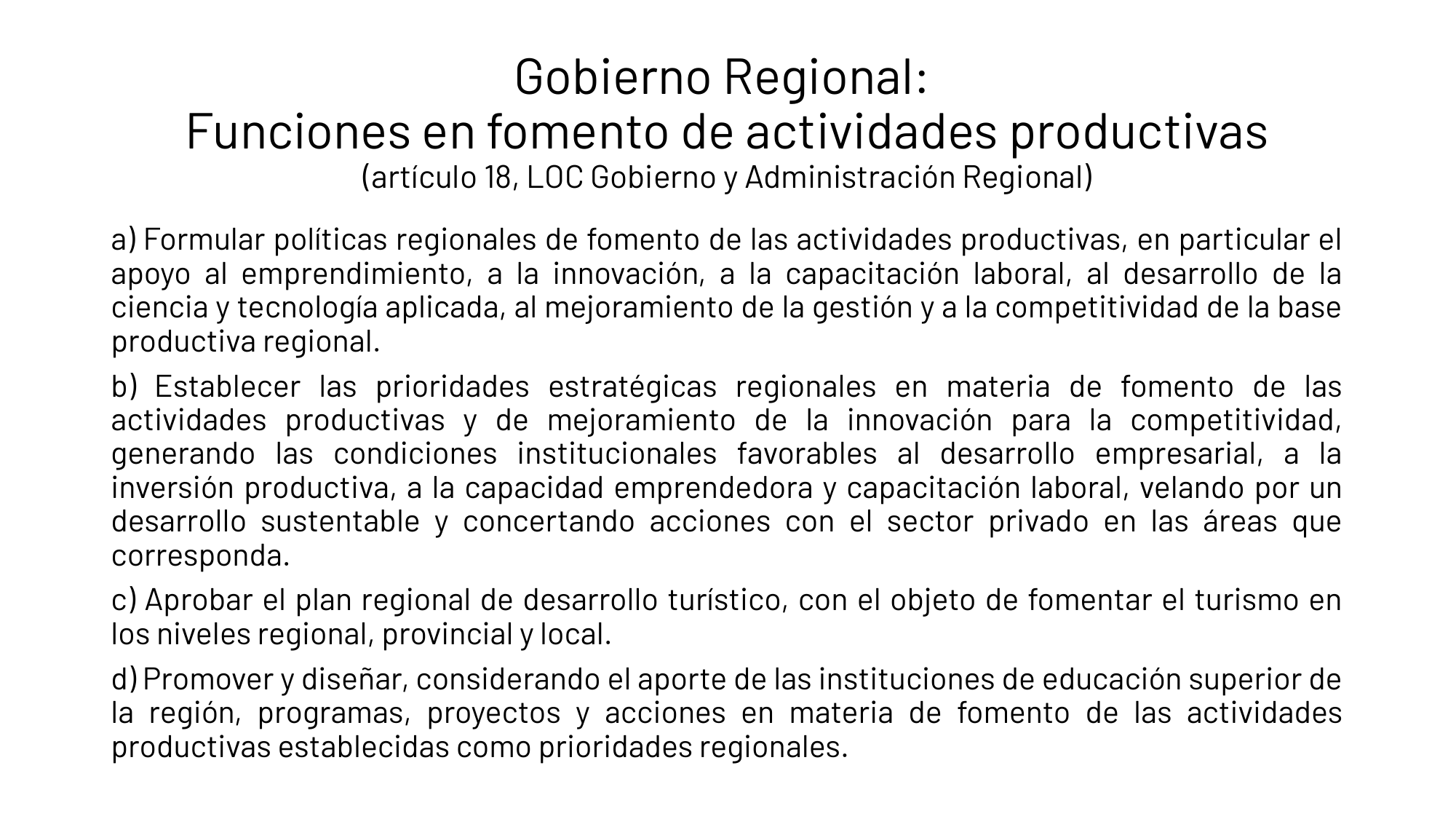

# Gobierno Regional: Funciones en fomento de actividades productivas (artículo 18, LOC Gobierno y Administración Regional)
a) Formular políticas regionales de fomento de las actividades productivas, en particular el apoyo al emprendimiento, a la innovación, a la capacitación laboral, al desarrollo de la ciencia y tecnología aplicada, al mejoramiento de la gestión y a la competitividad de la base productiva regional.
b) Establecer las prioridades estratégicas regionales en materia de fomento de las actividades productivas y de mejoramiento de la innovación para la competitividad, generando las condiciones institucionales favorables al desarrollo empresarial, a la inversión productiva, a la capacidad emprendedora y capacitación laboral, velando por un desarrollo sustentable y concertando acciones con el sector privado en las áreas que corresponda.
c) Aprobar el plan regional de desarrollo turístico, con el objeto de fomentar el turismo en los niveles regional, provincial y local.
d) Promover y diseñar, considerando el aporte de las instituciones de educación superior de la región, programas, proyectos y acciones en materia de fomento de las actividades productivas establecidas como prioridades regionales.